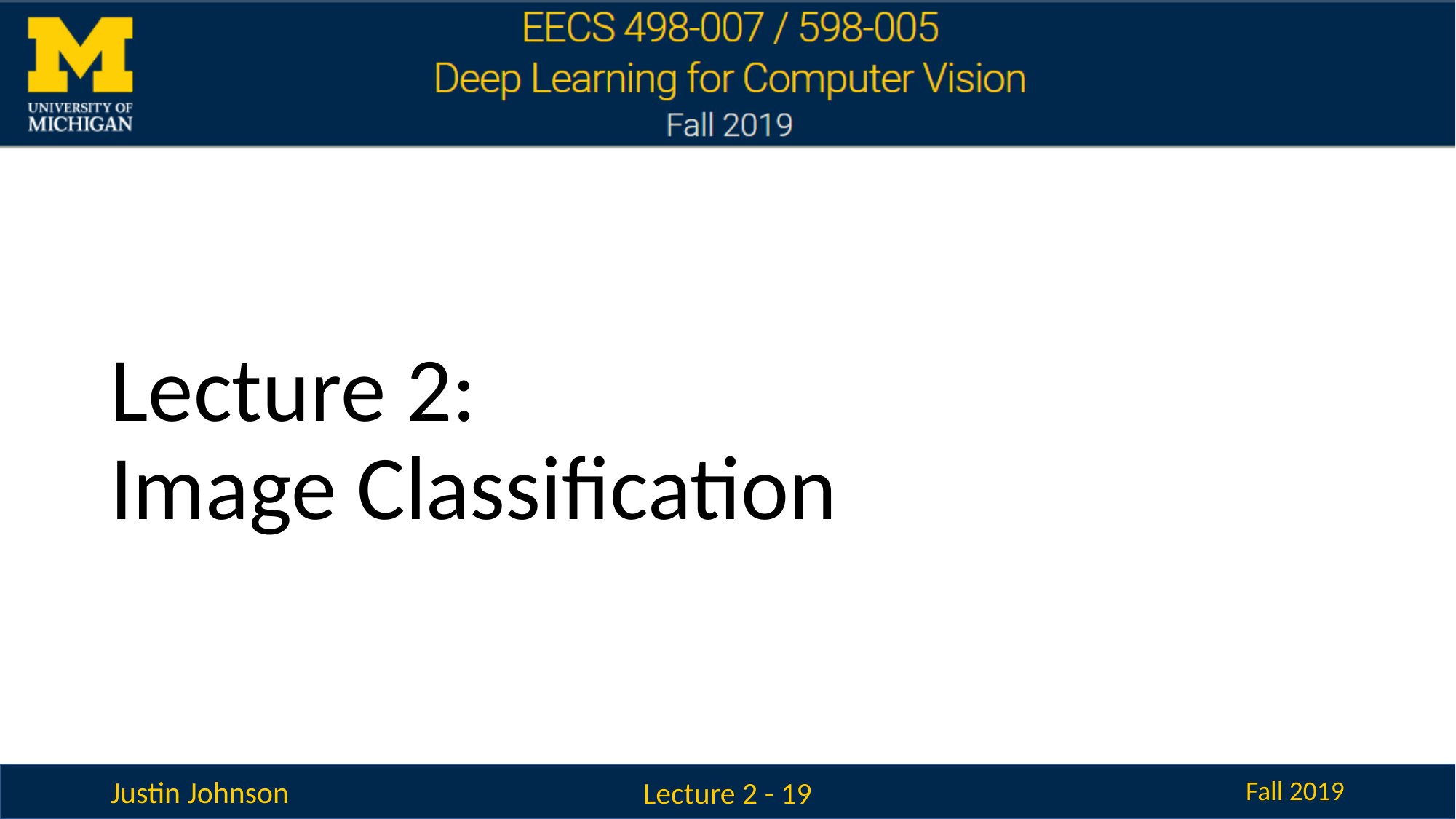

# Lecture 2: Image Classification

Lecture 2 - 19